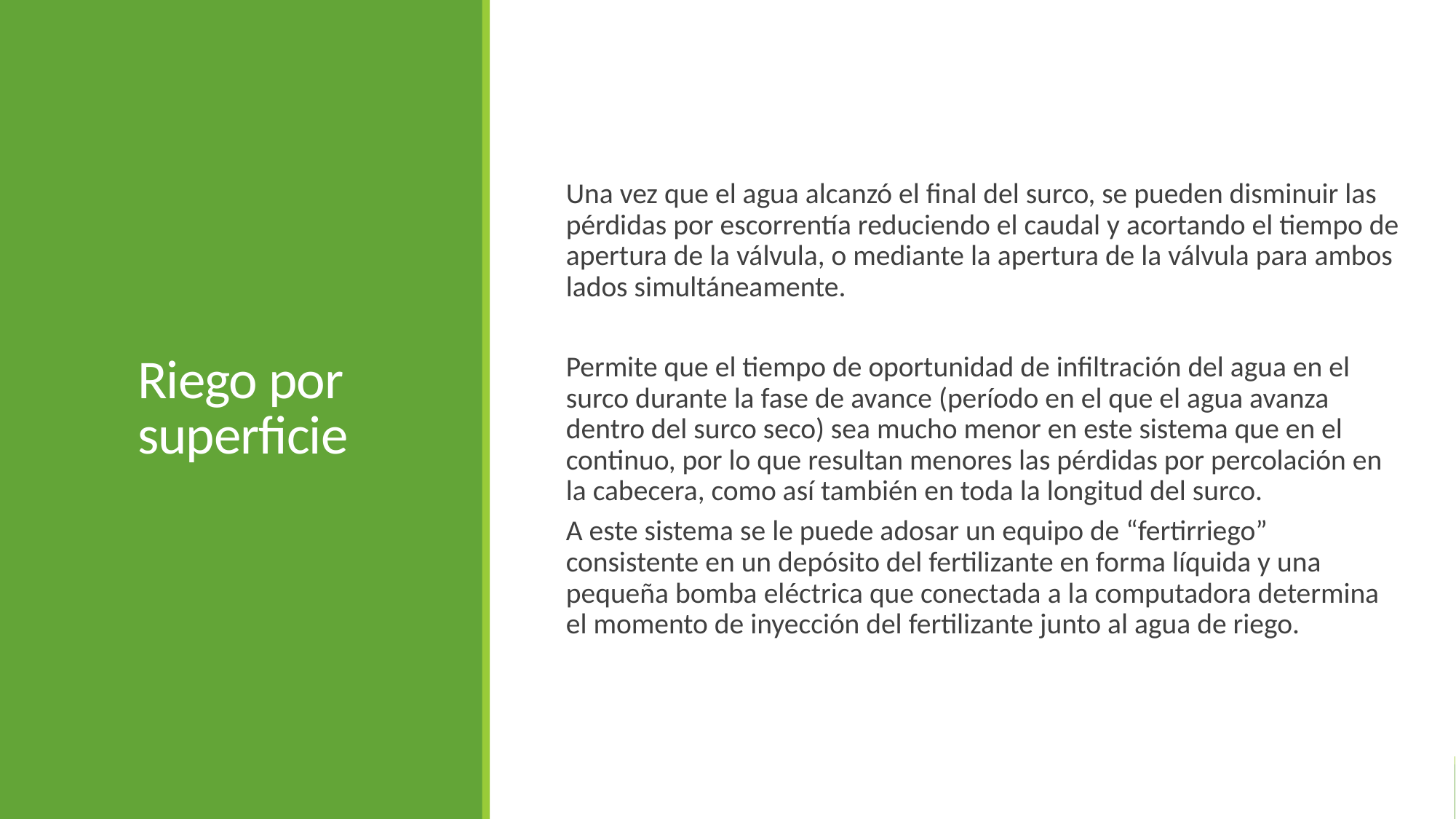

Riego por superficie
Una vez que el agua alcanzó el final del surco, se pueden disminuir las pérdidas por escorrentía reduciendo el caudal y acortando el tiempo de apertura de la válvula, o mediante la apertura de la válvula para ambos lados simultáneamente.

Permite que el tiempo de oportunidad de infiltración del agua en el surco durante la fase de avance (período en el que el agua avanza dentro del surco seco) sea mucho menor en este sistema que en el continuo, por lo que resultan menores las pérdidas por percolación en la cabecera, como así también en toda la longitud del surco.
A este sistema se le puede adosar un equipo de “fertirriego” consistente en un depósito del fertilizante en forma líquida y una pequeña bomba eléctrica que conectada a la computadora determina el momento de inyección del fertilizante junto al agua de riego.